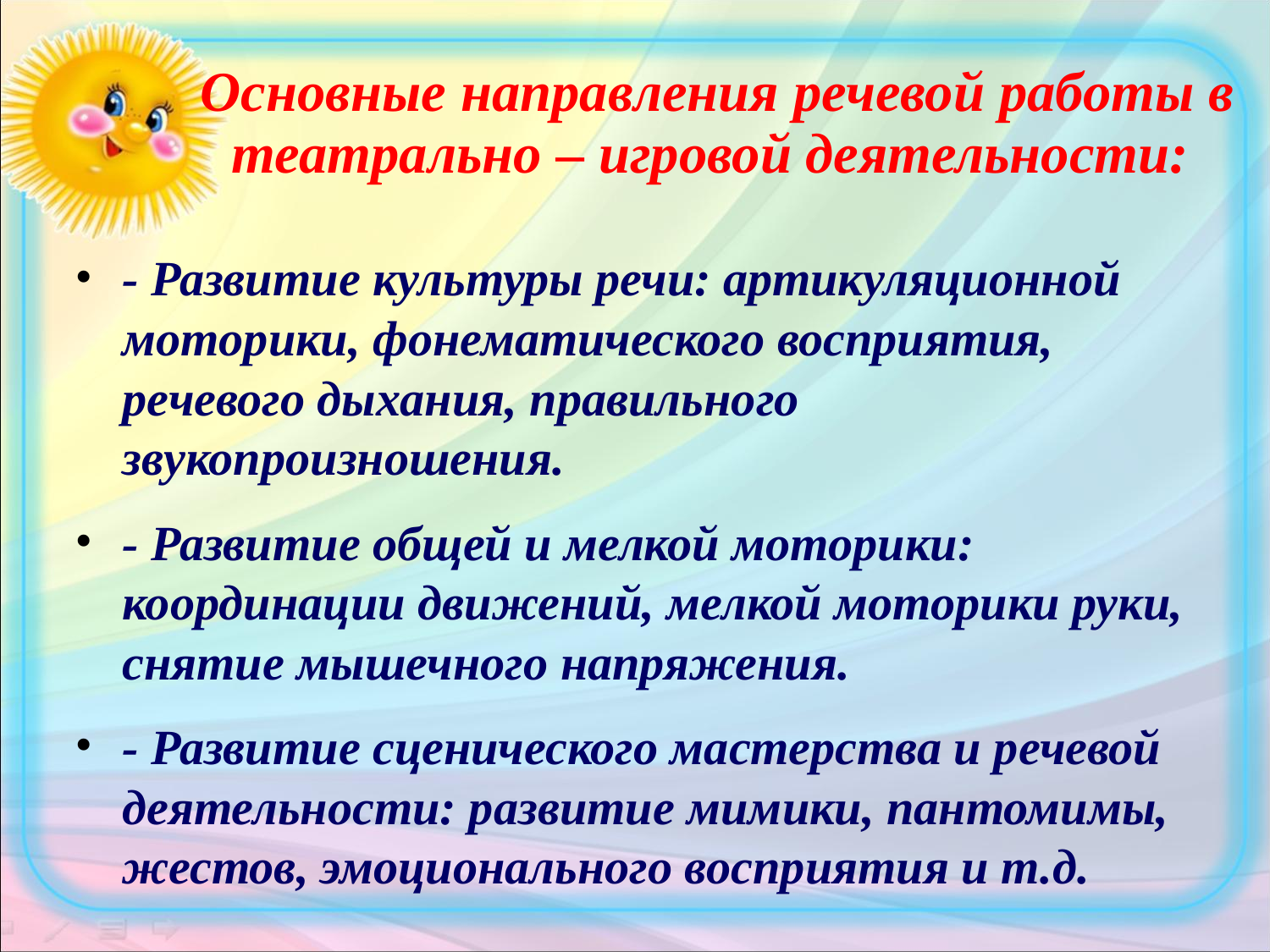

# Основные направления речевой работы в театрально – игровой деятельности:
- Развитие культуры речи: артикуляционной моторики, фонематического восприятия, речевого дыхания, правильного звукопроизношения.
- Развитие общей и мелкой моторики: координации движений, мелкой моторики руки, снятие мышечного напряжения.
- Развитие сценического мастерства и речевой деятельности: развитие мимики, пантомимы, жестов, эмоционального восприятия и т.д.